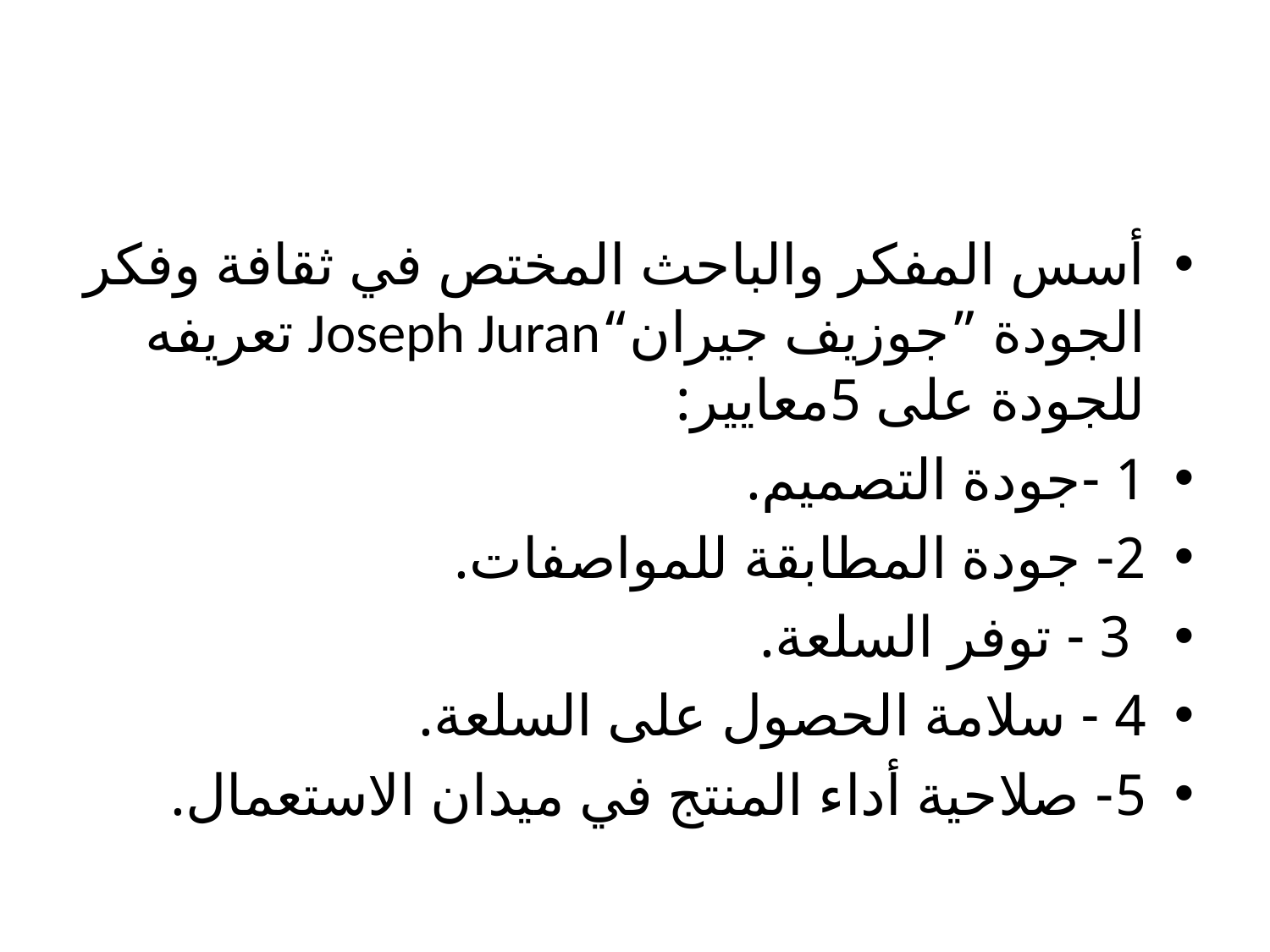

أسس المفكر والباحث المختص في ثقافة وفكر الجودة ”جوزيف جيران“Joseph Juran تعريفه للجودة على 5معايير:
1 -جودة التصميم.
2- جودة المطابقة للمواصفات.
 3 - توفر السلعة.
4 - سلامة الحصول على السلعة.
5- صلاحية أداء المنتج في ميدان الاستعمال.